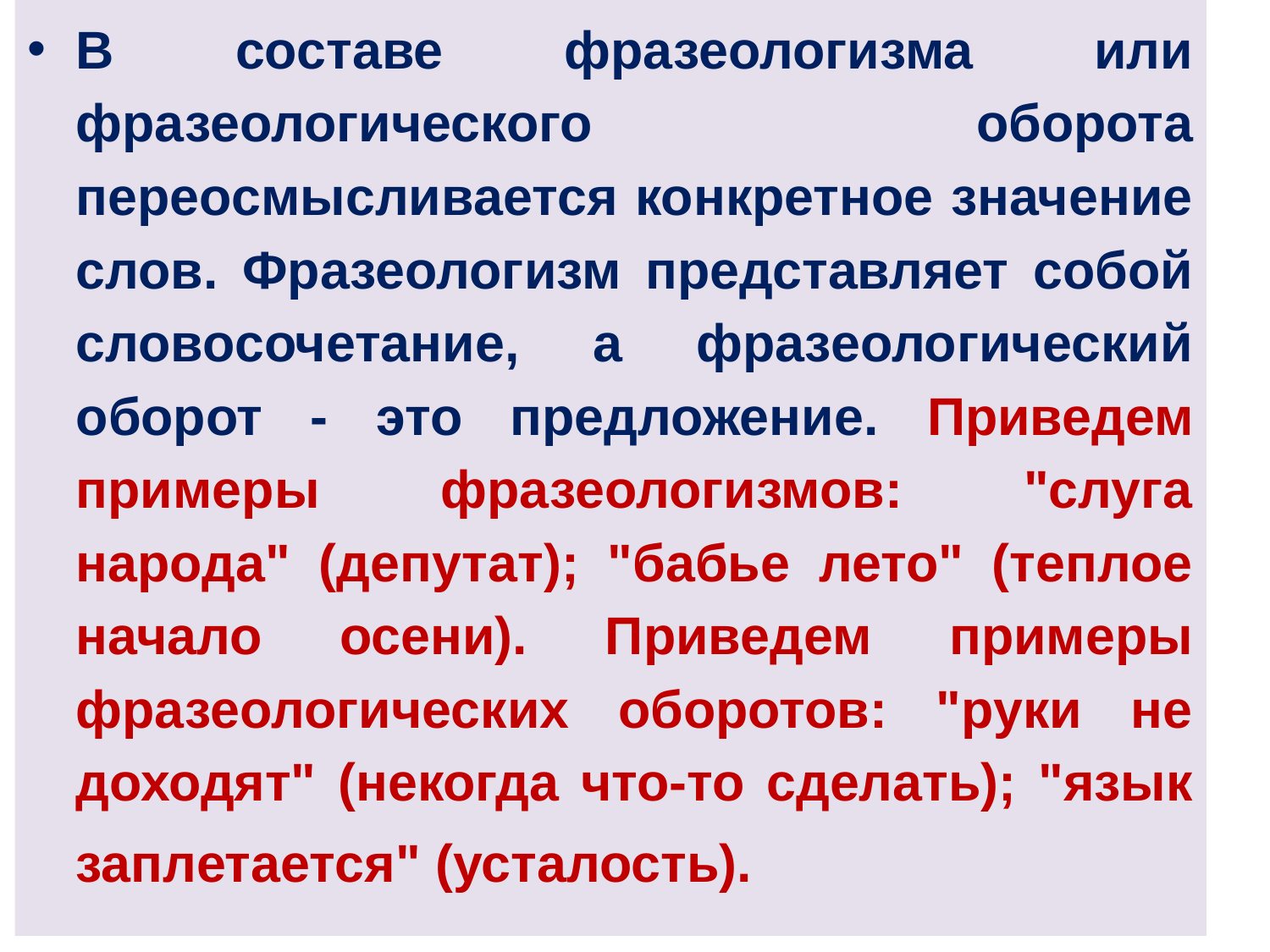

В составе фразеологизма или фразеологического оборота переосмысливается конкретное значение слов. Фразеологизм представляет собой словосочетание, а фразеологический оборот - это предложение. Приведем примеры фразеологизмов: "слуга народа" (депутат); "бабье лето" (теплое начало осени). Приведем примеры фразеологических оборотов: "руки не доходят" (некогда что-то сделать); "язык заплетается" (усталость).

#